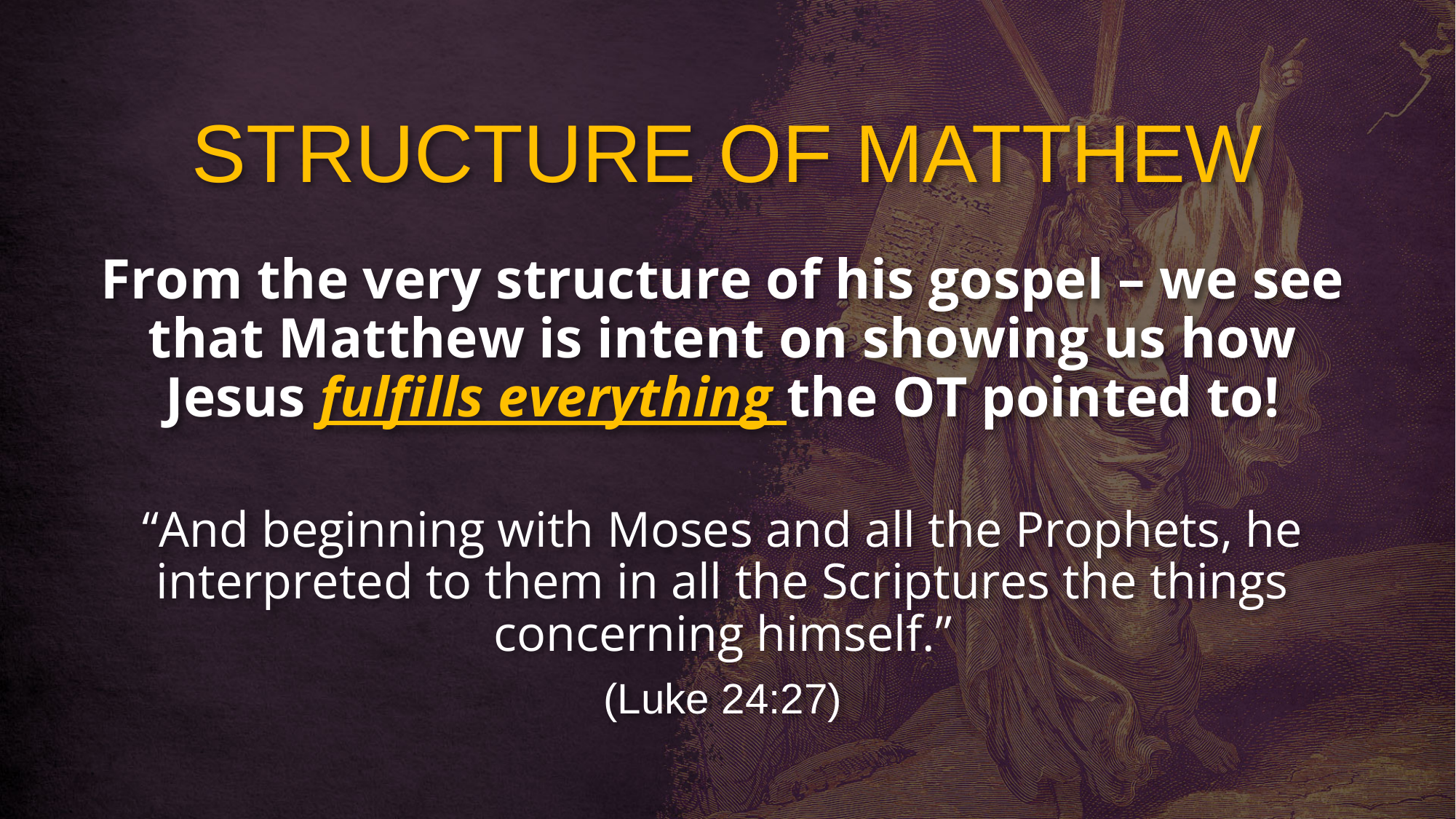

# STRUCTURE OF MATTHEW
From the very structure of his gospel – we see that Matthew is intent on showing us how Jesus fulfills everything the OT pointed to!

“And beginning with Moses and all the Prophets, he interpreted to them in all the Scriptures the things concerning himself.”
(Luke 24:27)